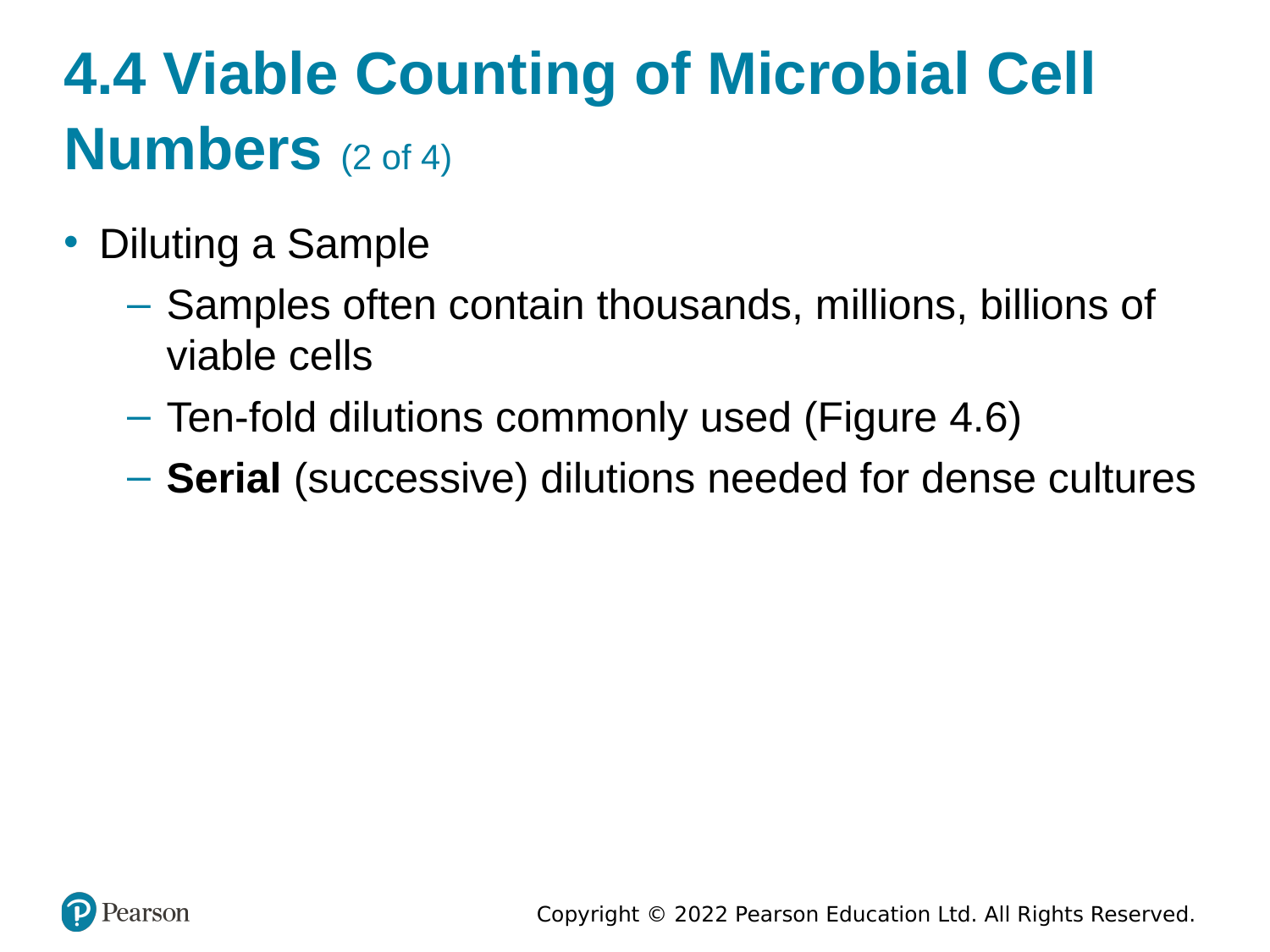

# 4.4 Viable Counting of Microbial Cell Numbers (2 of 4)
Diluting a Sample
Samples often contain thousands, millions, billions of viable cells
Ten-fold dilutions commonly used (Figure 4.6)
Serial (successive) dilutions needed for dense cultures